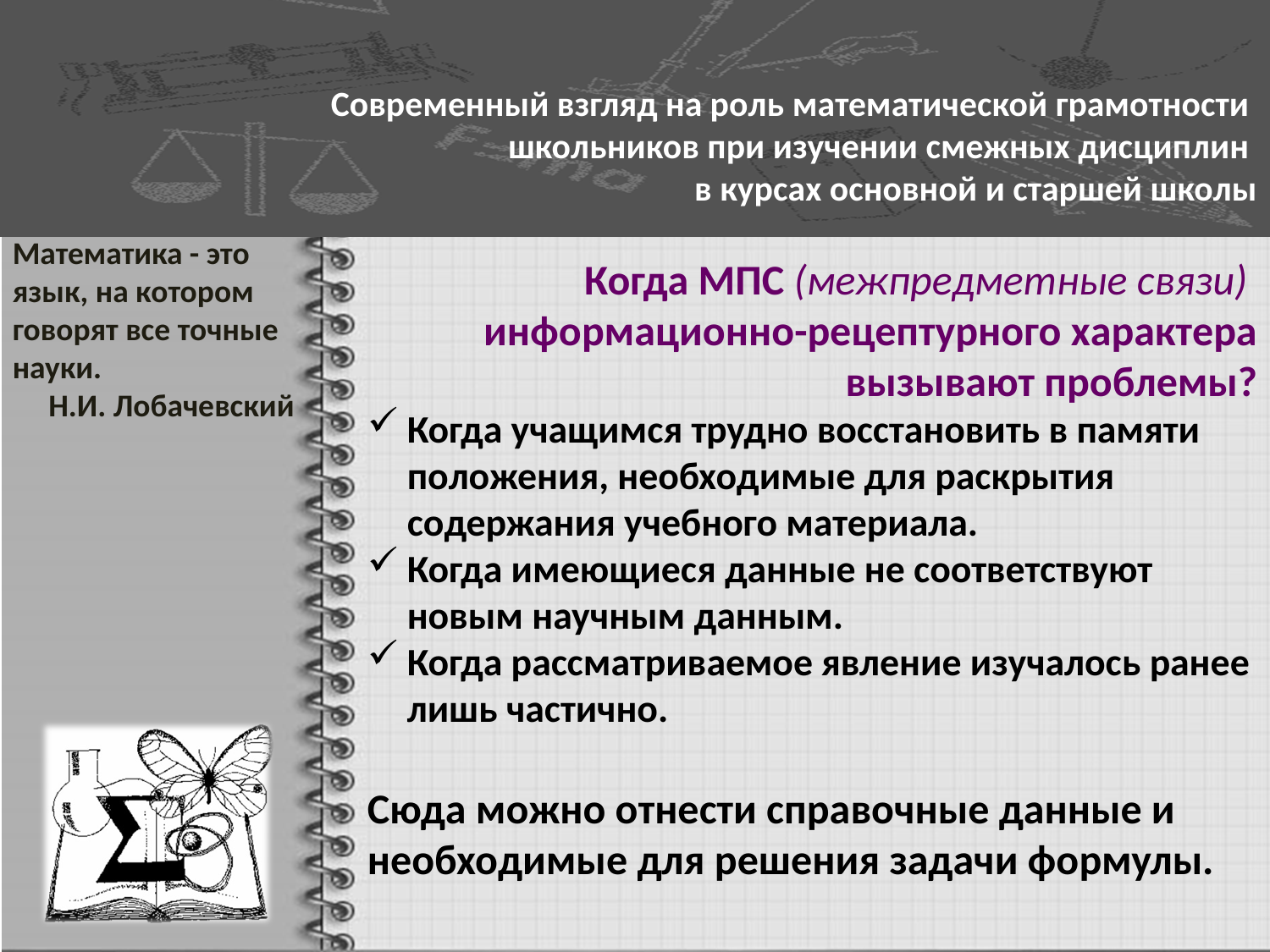

Современный взгляд на роль математической грамотности  школьников при изучении смежных дисциплин
в курсах основной и старшей школы
Математика - это язык, на котором говорят все точные науки.
     Н.И. Лобачевский
Когда МПС (межпредметные связи)  информационно-рецептурного характера вызывают проблемы?
Когда учащимся трудно восстановить в памяти положения, необходимые для раскрытия содержания учебного материала.
Когда имеющиеся данные не соответствуют новым научным данным.
Когда рассматриваемое явление изучалось ранее лишь частично.

Сюда можно отнести справочные данные и необходимые для решения задачи формулы.